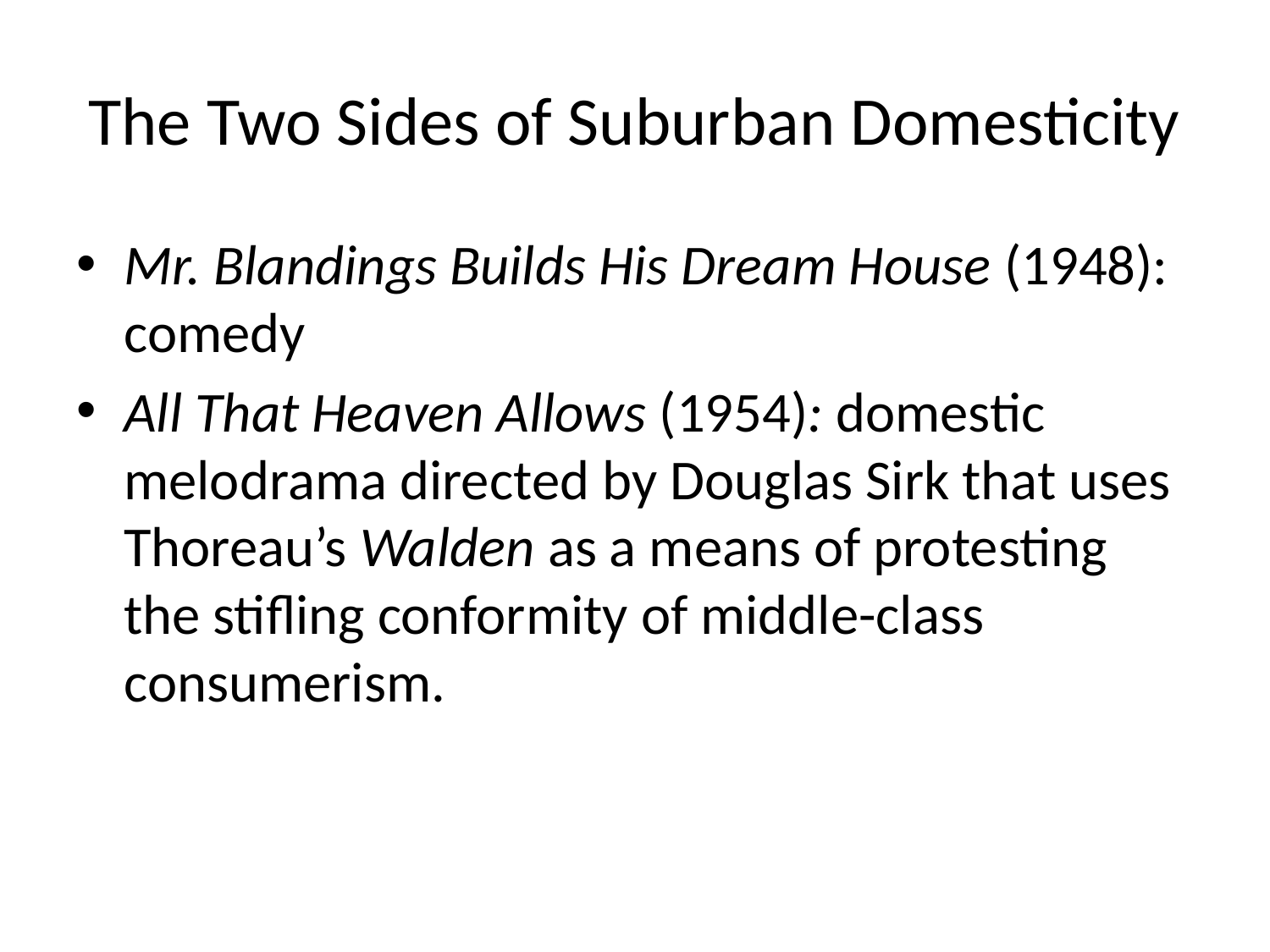

# The Two Sides of Suburban Domesticity
Mr. Blandings Builds His Dream House (1948): comedy
All That Heaven Allows (1954): domestic melodrama directed by Douglas Sirk that uses Thoreau’s Walden as a means of protesting the stifling conformity of middle-class consumerism.